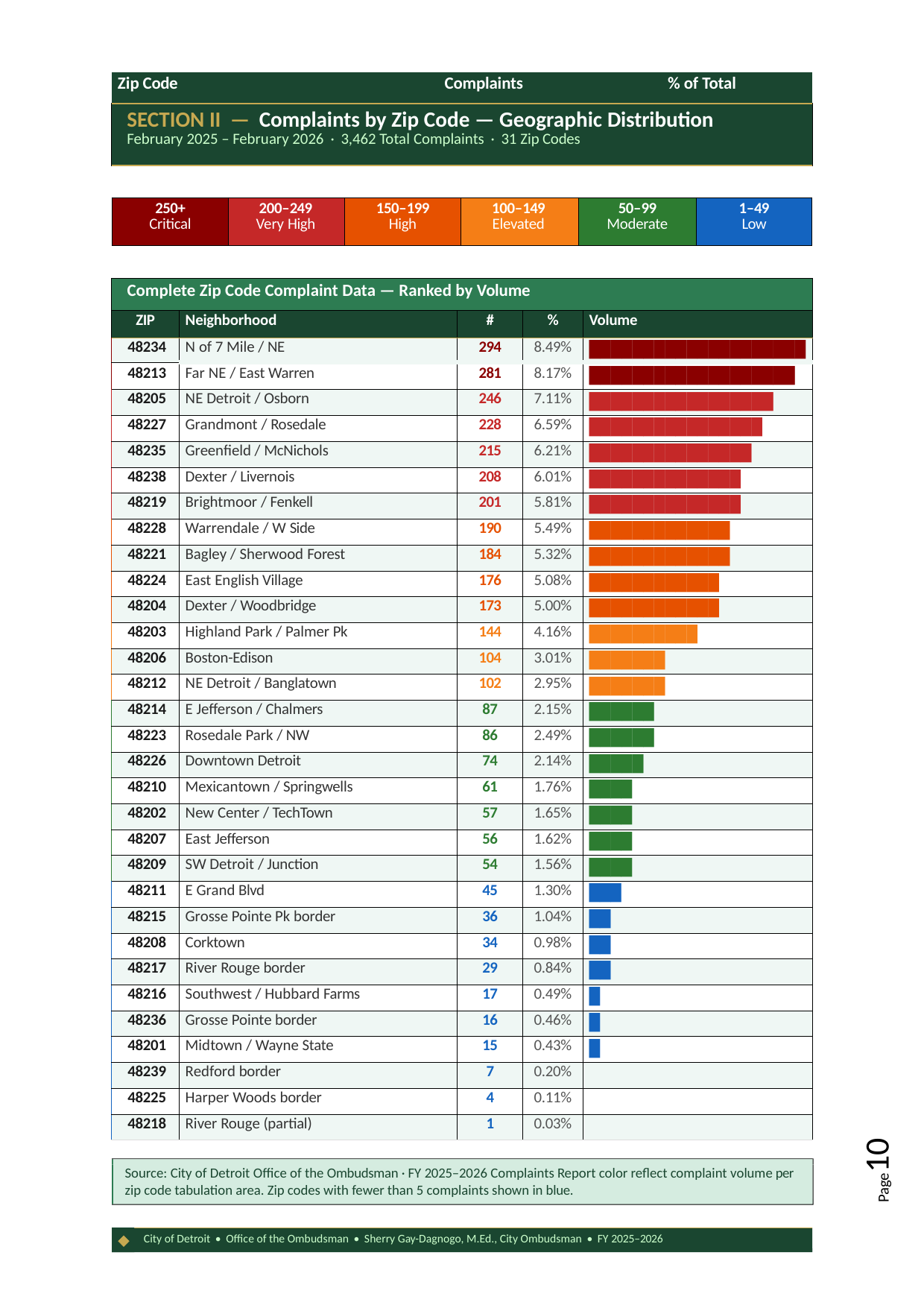

| Zip Code | Complaints | % of Total |
| --- | --- | --- |
| SECTION II — Complaints by Zip Code — Geographic Distribution February 2025 – February 2026 · 3,462 Total Complaints · 31 Zip Codes |  |  |
| 250+ Critical | 200–249 Very High | 150–199 High | 100–149 Elevated | 50–99 Moderate | 1–49 Low |
| --- | --- | --- | --- | --- | --- |
| Complete Zip Code Complaint Data — Ranked by Volume |  |  |  |  |
| --- | --- | --- | --- | --- |
| ZIP | Neighborhood | # | % | Volume |
| 48234 | N of 7 Mile / NE | 294 | 8.49% | ████████████████████ |
| 48213 | Far NE / East Warren | 281 | 8.17% | ███████████████████ |
| 48205 | NE Detroit / Osborn | 246 | 7.11% | █████████████████ |
| 48227 | Grandmont / Rosedale | 228 | 6.59% | ████████████████ |
| 48235 | Greenfield / McNichols | 215 | 6.21% | ███████████████ |
| 48238 | Dexter / Livernois | 208 | 6.01% | ██████████████ |
| 48219 | Brightmoor / Fenkell | 201 | 5.81% | ██████████████ |
| 48228 | Warrendale / W Side | 190 | 5.49% | █████████████ |
| 48221 | Bagley / Sherwood Forest | 184 | 5.32% | █████████████ |
| 48224 | East English Village | 176 | 5.08% | ████████████ |
| 48204 | Dexter / Woodbridge | 173 | 5.00% | ████████████ |
| 48203 | Highland Park / Palmer Pk | 144 | 4.16% | ██████████ |
| 48206 | Boston-Edison | 104 | 3.01% | ███████ |
| 48212 | NE Detroit / Banglatown | 102 | 2.95% | ███████ |
| 48214 | E Jefferson / Chalmers | 87 | 2.15% | ██████ |
| 48223 | Rosedale Park / NW | 86 | 2.49% | ██████ |
| 48226 | Downtown Detroit | 74 | 2.14% | █████ |
| 48210 | Mexicantown / Springwells | 61 | 1.76% | ████ |
| 48202 | New Center / TechTown | 57 | 1.65% | ████ |
| 48207 | East Jefferson | 56 | 1.62% | ████ |
| 48209 | SW Detroit / Junction | 54 | 1.56% | ████ |
| 48211 | E Grand Blvd | 45 | 1.30% | ███ |
| 48215 | Grosse Pointe Pk border | 36 | 1.04% | ██ |
| 48208 | Corktown | 34 | 0.98% | ██ |
| 48217 | River Rouge border | 29 | 0.84% | ██ |
| 48216 | Southwest / Hubbard Farms | 17 | 0.49% | █ |
| 48236 | Grosse Pointe border | 16 | 0.46% | █ |
| 48201 | Midtown / Wayne State | 15 | 0.43% | █ |
| 48239 | Redford border | 7 | 0.20% |  |
| 48225 | Harper Woods border | 4 | 0.11% |  |
| 48218 | River Rouge (partial) | 1 | 0.03% |  |
Page10

Source: City of Detroit Office of the Ombudsman · FY 2025–2026 Complaints Report color reflect complaint volume per zip code tabulation area. Zip codes with fewer than 5 complaints shown in blue.
City of Detroit • Office of the Ombudsman • Sherry Gay-Dagnogo, M.Ed., City Ombudsman • FY 2025–2026
◆